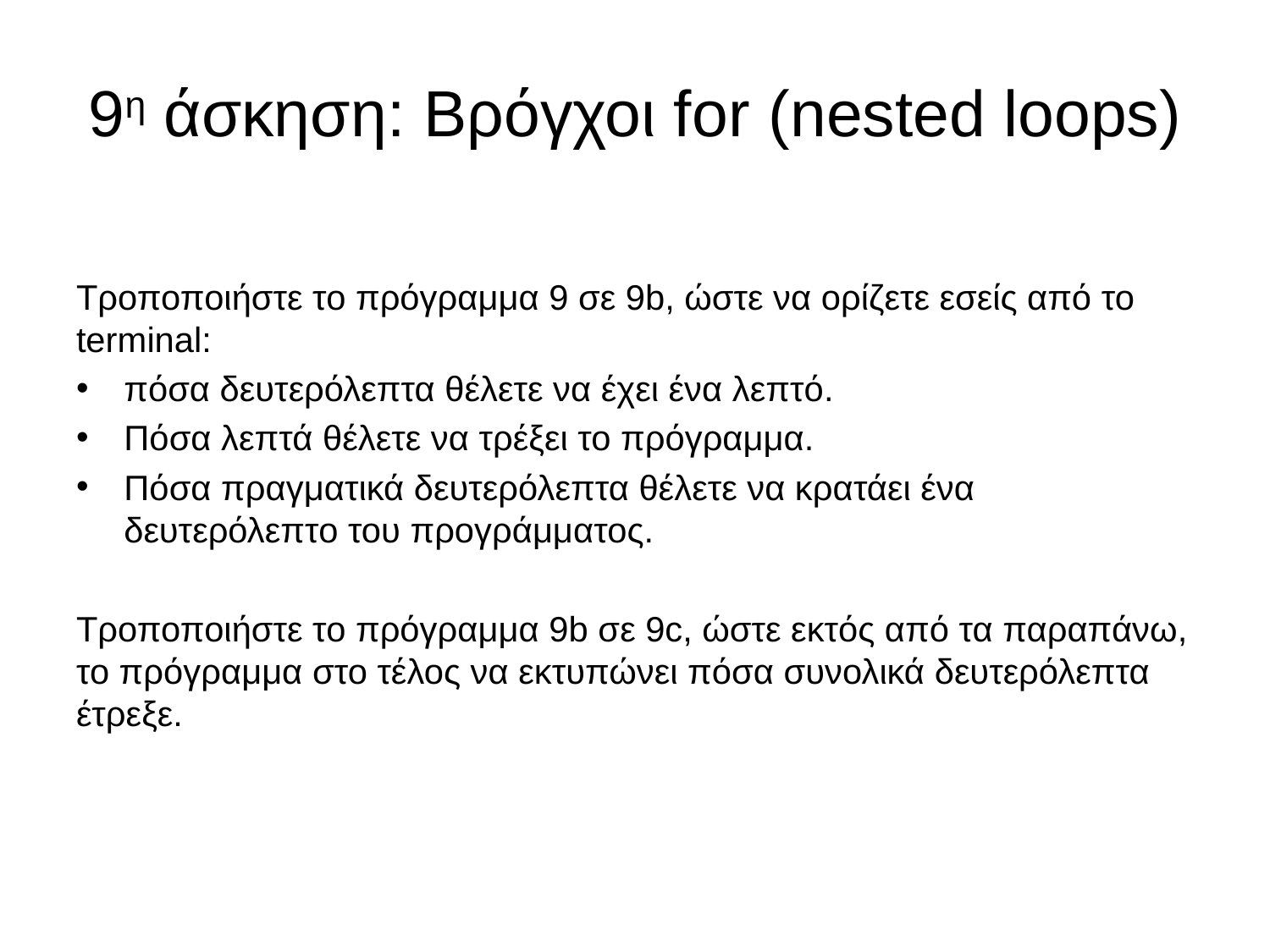

# 9η άσκηση: Βρόγχοι for (nested loops)
Τροποποιήστε το πρόγραμμα 9 σε 9b, ώστε να ορίζετε εσείς από το terminal:
πόσα δευτερόλεπτα θέλετε να έχει ένα λεπτό.
Πόσα λεπτά θέλετε να τρέξει το πρόγραμμα.
Πόσα πραγματικά δευτερόλεπτα θέλετε να κρατάει ένα δευτερόλεπτο του προγράμματος.

Τροποποιήστε το πρόγραμμα 9b σε 9c, ώστε εκτός από τα παραπάνω, το πρόγραμμα στο τέλος να εκτυπώνει πόσα συνολικά δευτερόλεπτα έτρεξε.